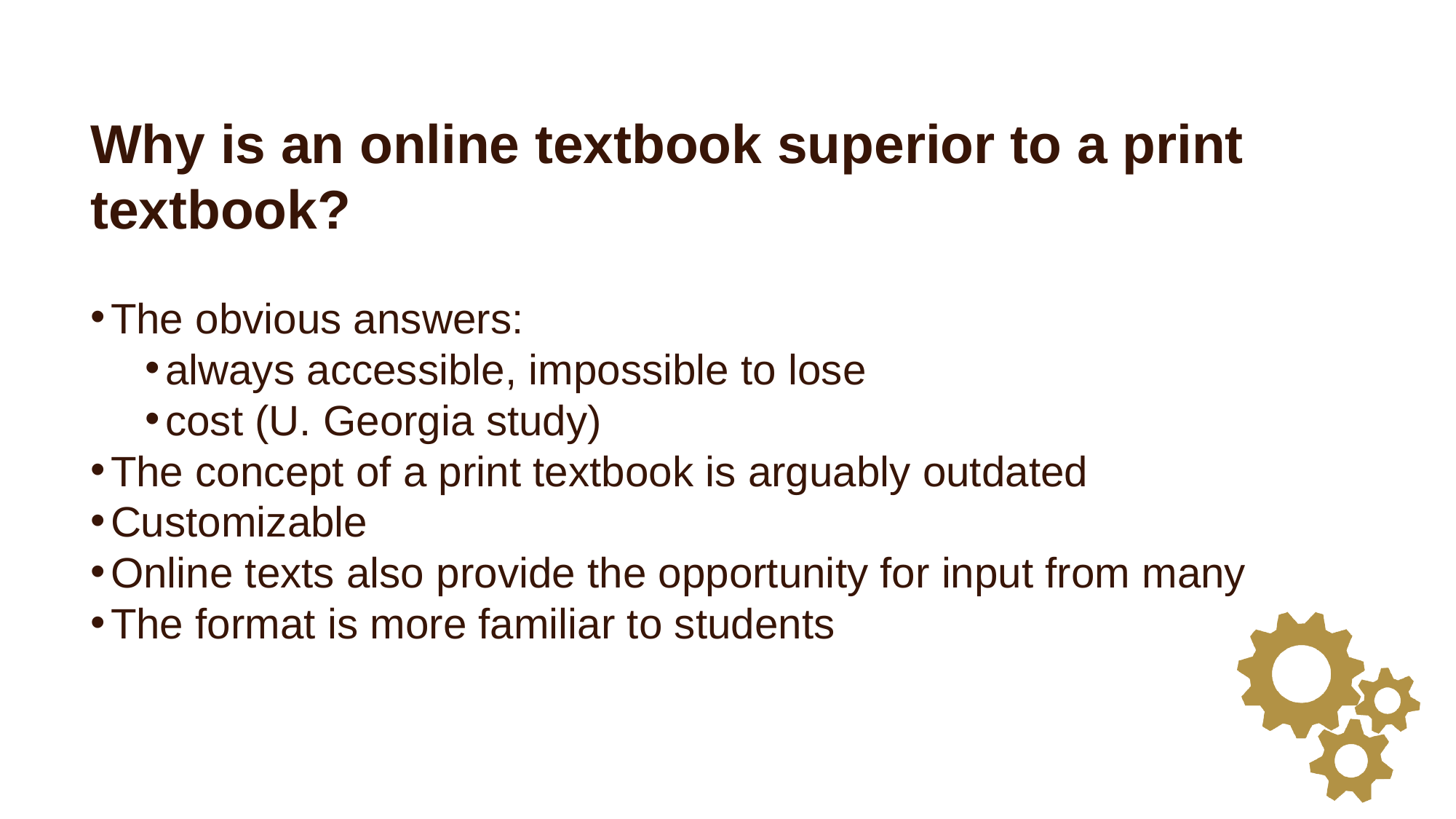

Why is an online textbook superior to a print textbook?

The obvious answers:
always accessible, impossible to lose
cost (U. Georgia study)
The concept of a print textbook is arguably outdated
Customizable
Online texts also provide the opportunity for input from many
The format is more familiar to students